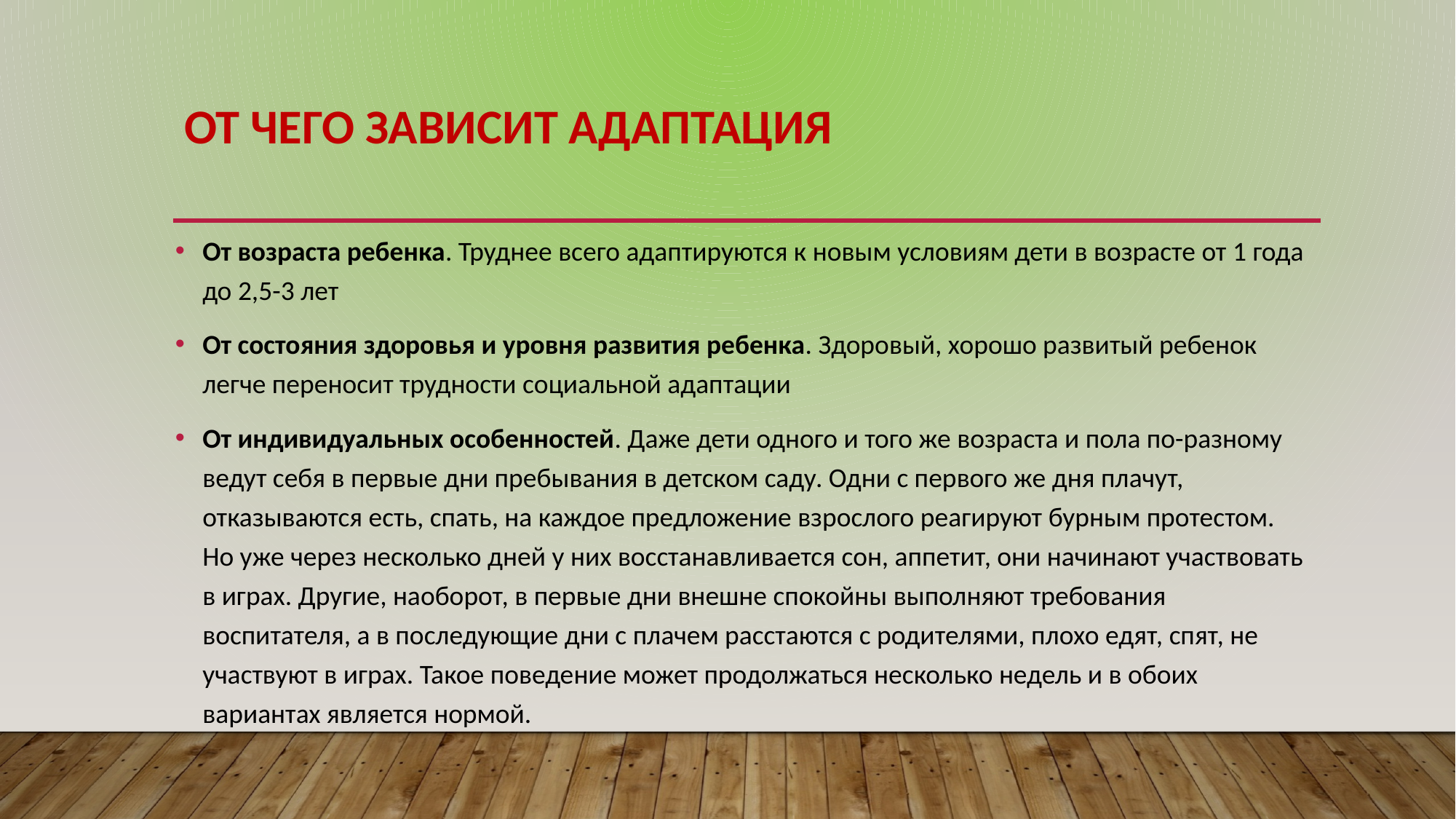

# От чего зависит адаптация
От возраста ребенка. Труднее всего адаптируются к новым условиям дети в возрасте от 1 года до 2,5-3 лет
От состояния здоровья и уровня развития ребенка. Здоровый, хорошо развитый ребенок легче переносит трудности социальной адаптации
От индивидуальных особенностей. Даже дети одного и того же возраста и пола по-разному ведут себя в первые дни пребывания в детском саду. Одни с первого же дня плачут, отказываются есть, спать, на каждое предложение взрослого реагируют бурным протестом.  Но уже через несколько дней у них восстанавливается сон, аппетит, они начинают участвовать в играх. Другие, наоборот, в первые дни внешне спокойны выполняют требования воспитателя, а в последующие дни с плачем расстаются с родителями, плохо едят, спят, не участвуют в играх. Такое поведение может продолжаться несколько недель и в обоих вариантах является нормой.